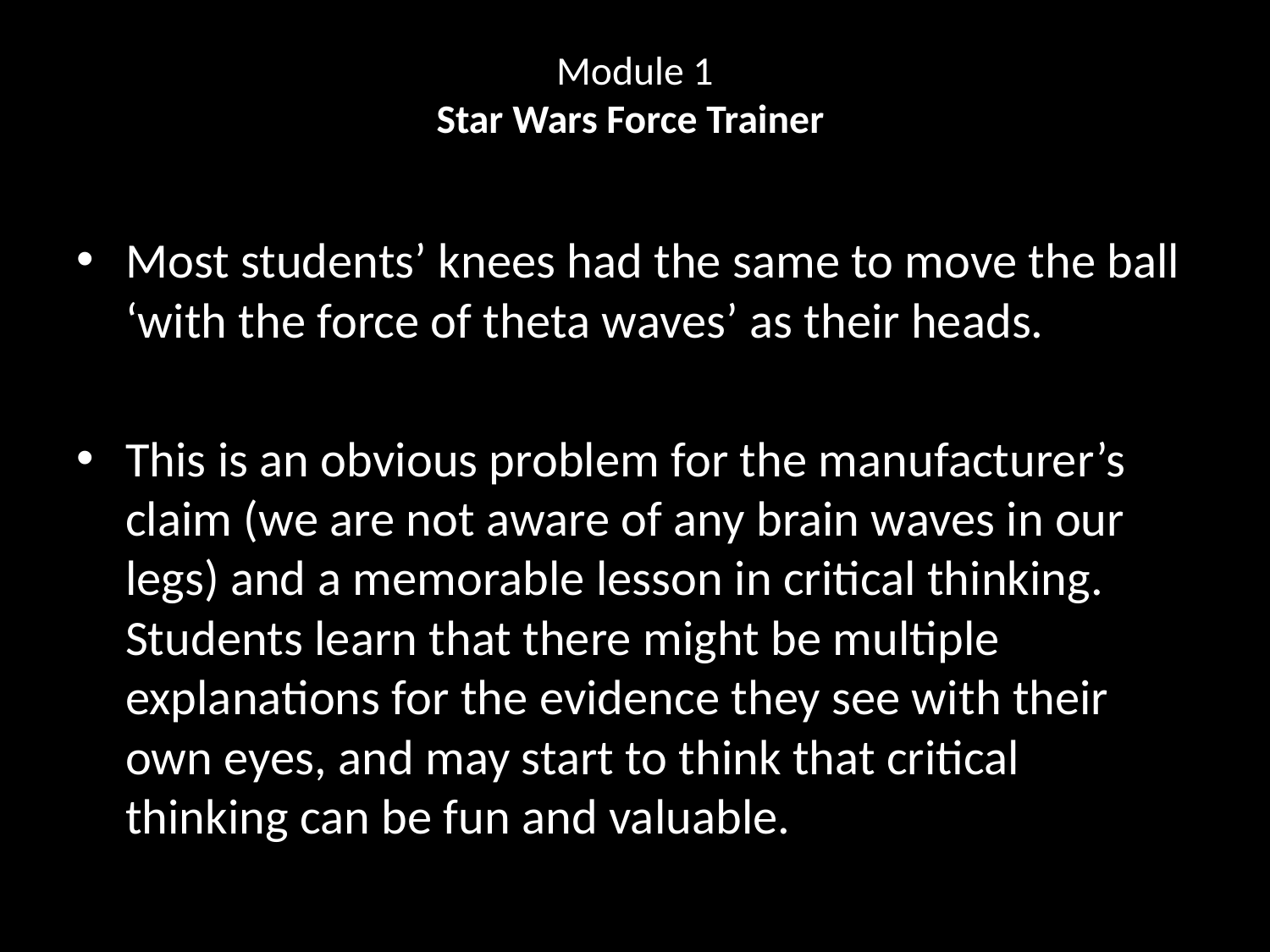

# Module 1 Star Wars Force Trainer
Most students’ knees had the same to move the ball ‘with the force of theta waves’ as their heads.

This is an obvious problem for the manufacturer’s claim (we are not aware of any brain waves in our legs) and a memorable lesson in critical thinking. Students learn that there might be multiple explanations for the evidence they see with their own eyes, and may start to think that critical thinking can be fun and valuable.